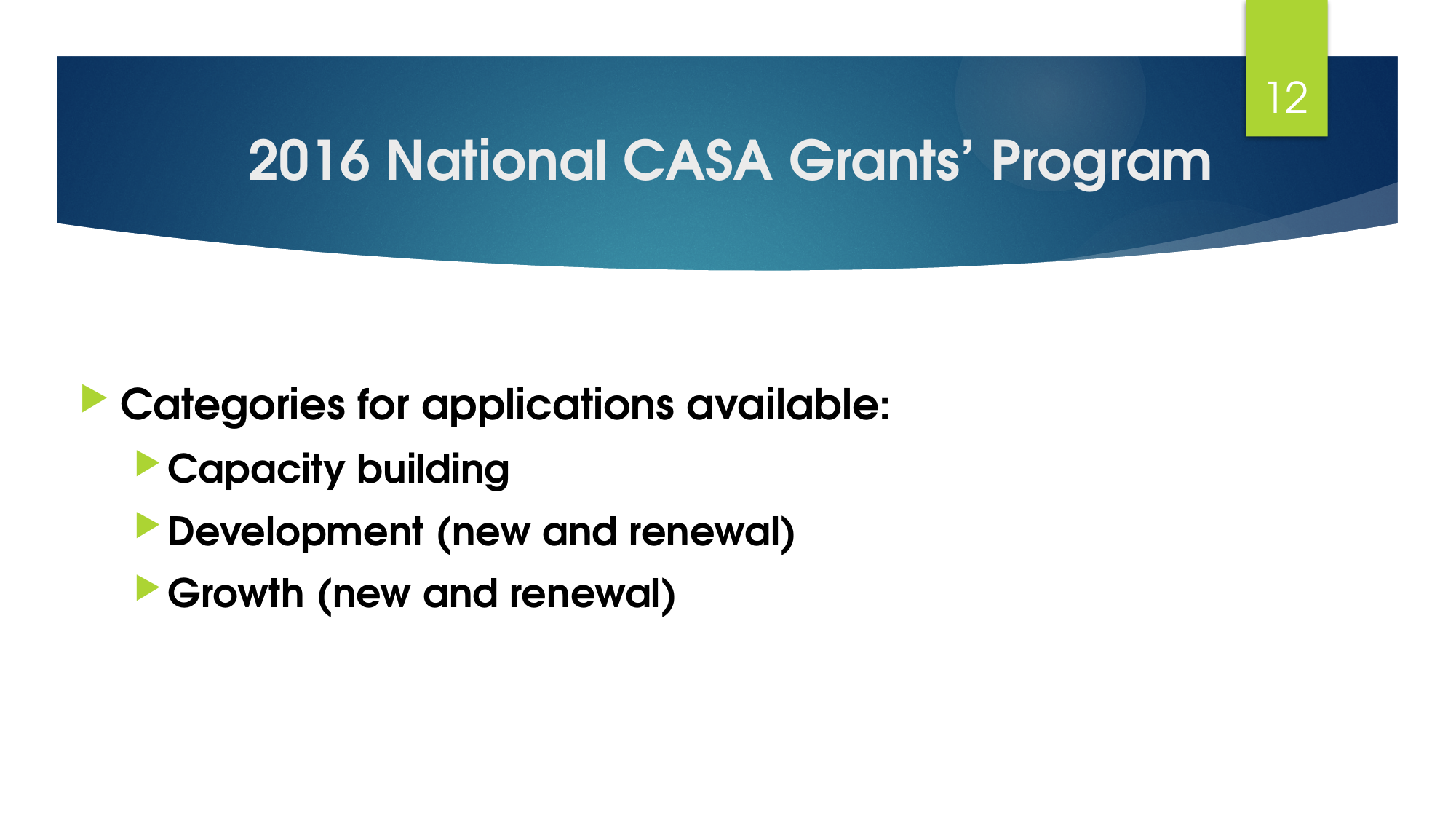

12
# 2016 National CASA Grants’ Program

Categories for applications available:
Capacity building
Development (new and renewal)
Growth (new and renewal)